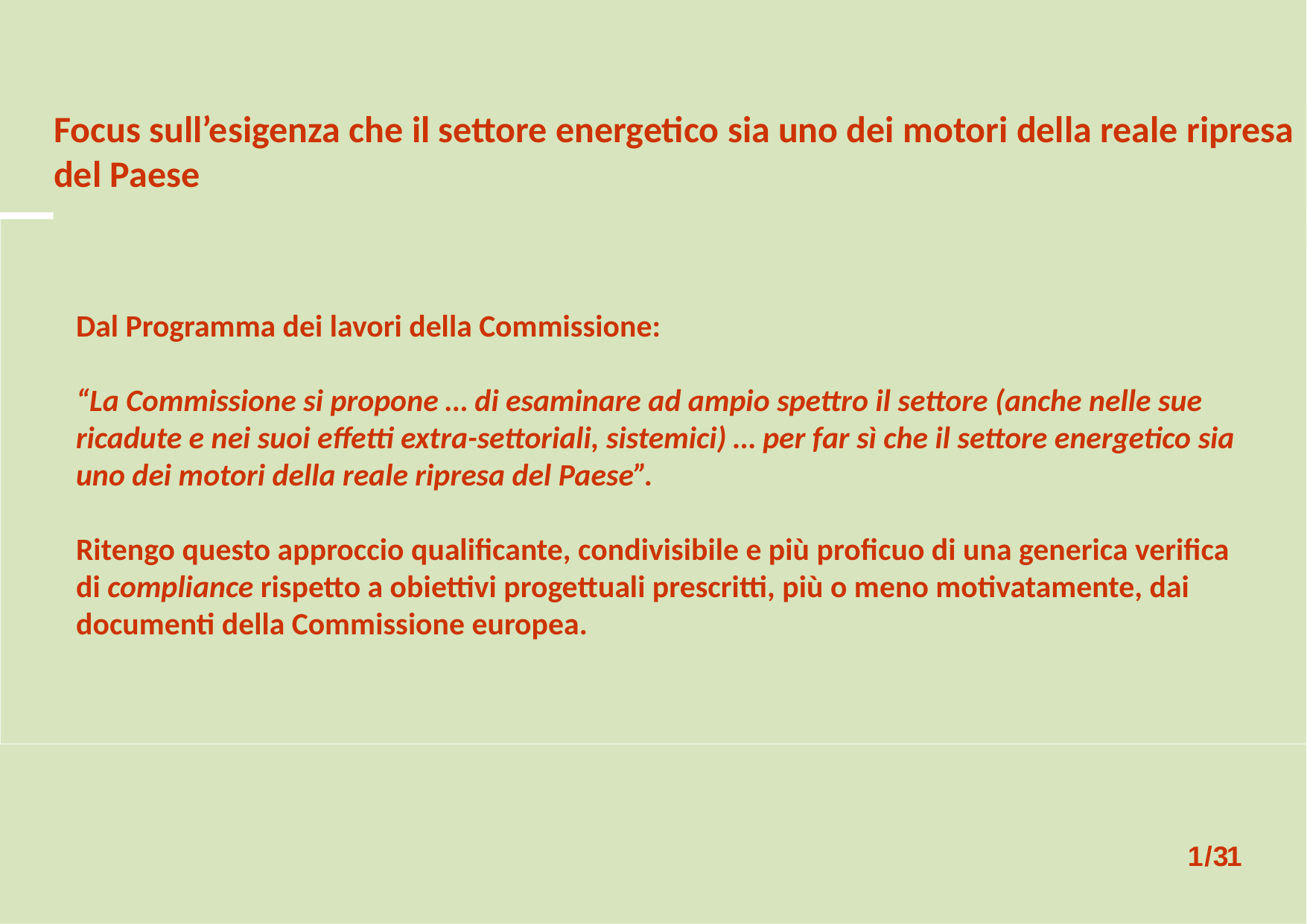

Focus sull’esigenza che il settore energetico sia uno dei motori della reale ripresa del Paese

Dal Programma dei lavori della Commissione:

“La Commissione si propone … di esaminare ad ampio spettro il settore (anche nelle sue ricadute e nei suoi effetti extra-settoriali, sistemici) … per far sì che il settore energetico sia uno dei motori della reale ripresa del Paese”.

Ritengo questo approccio qualificante, condivisibile e più proficuo di una generica verifica di compliance rispetto a obiettivi progettuali prescritti, più o meno motivatamente, dai documenti della Commissione europea.

  1/31